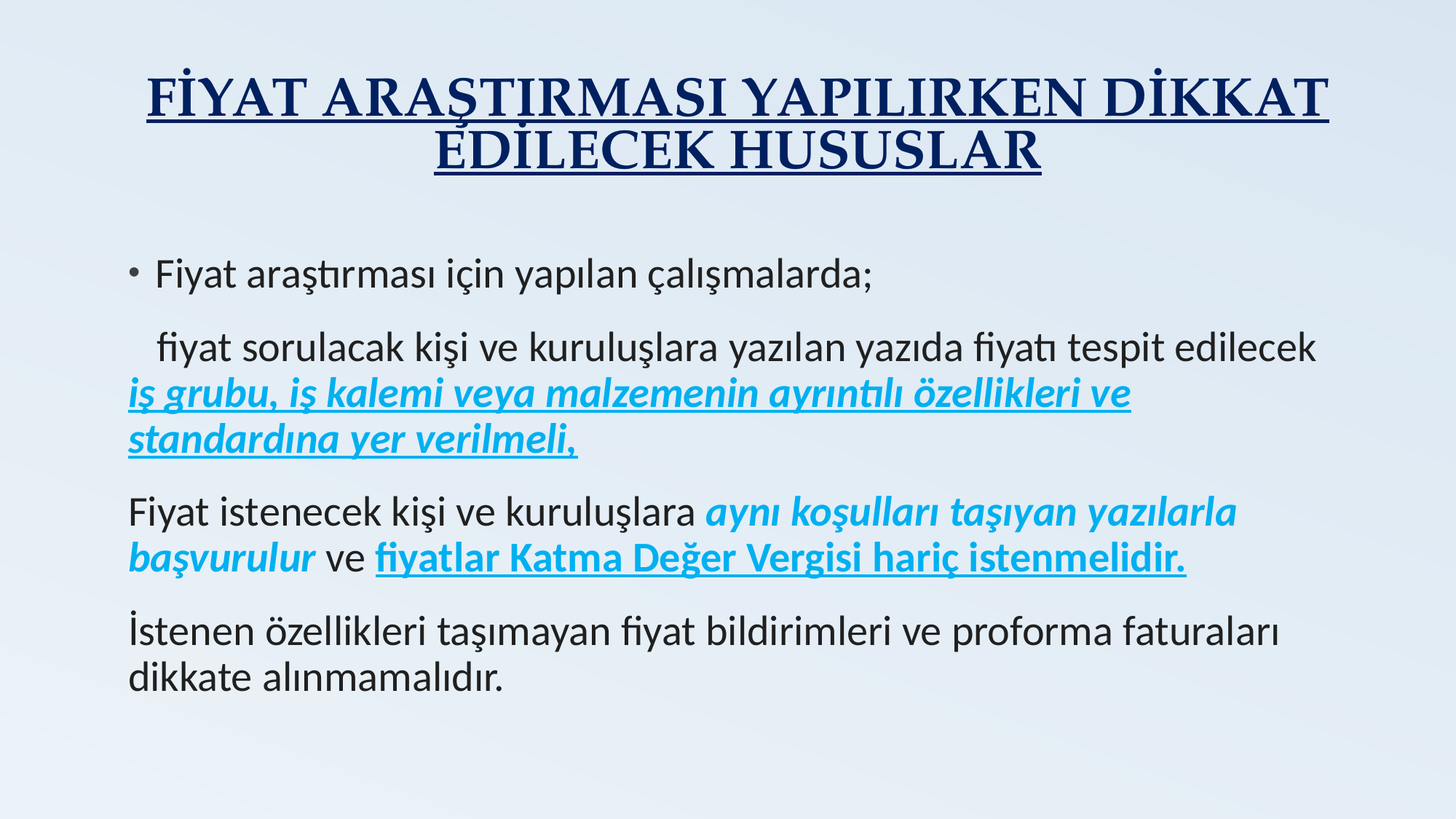

# FİYAT ARAŞTIRMASI YAPILIRKEN DİKKAT EDİLECEK HUSUSLAR
Fiyat araştırması için yapılan çalışmalarda;
   fiyat sorulacak kişi ve kuruluşlara yazılan yazıda fiyatı tespit edilecek iş grubu, iş kalemi veya malzemenin ayrıntılı özellikleri ve standardına yer verilmeli,
Fiyat istenecek kişi ve kuruluşlara aynı koşulları taşıyan yazılarla başvurulur ve fiyatlar Katma Değer Vergisi hariç istenmelidir.
İstenen özellikleri taşımayan fiyat bildirimleri ve proforma faturaları dikkate alınmamalıdır.